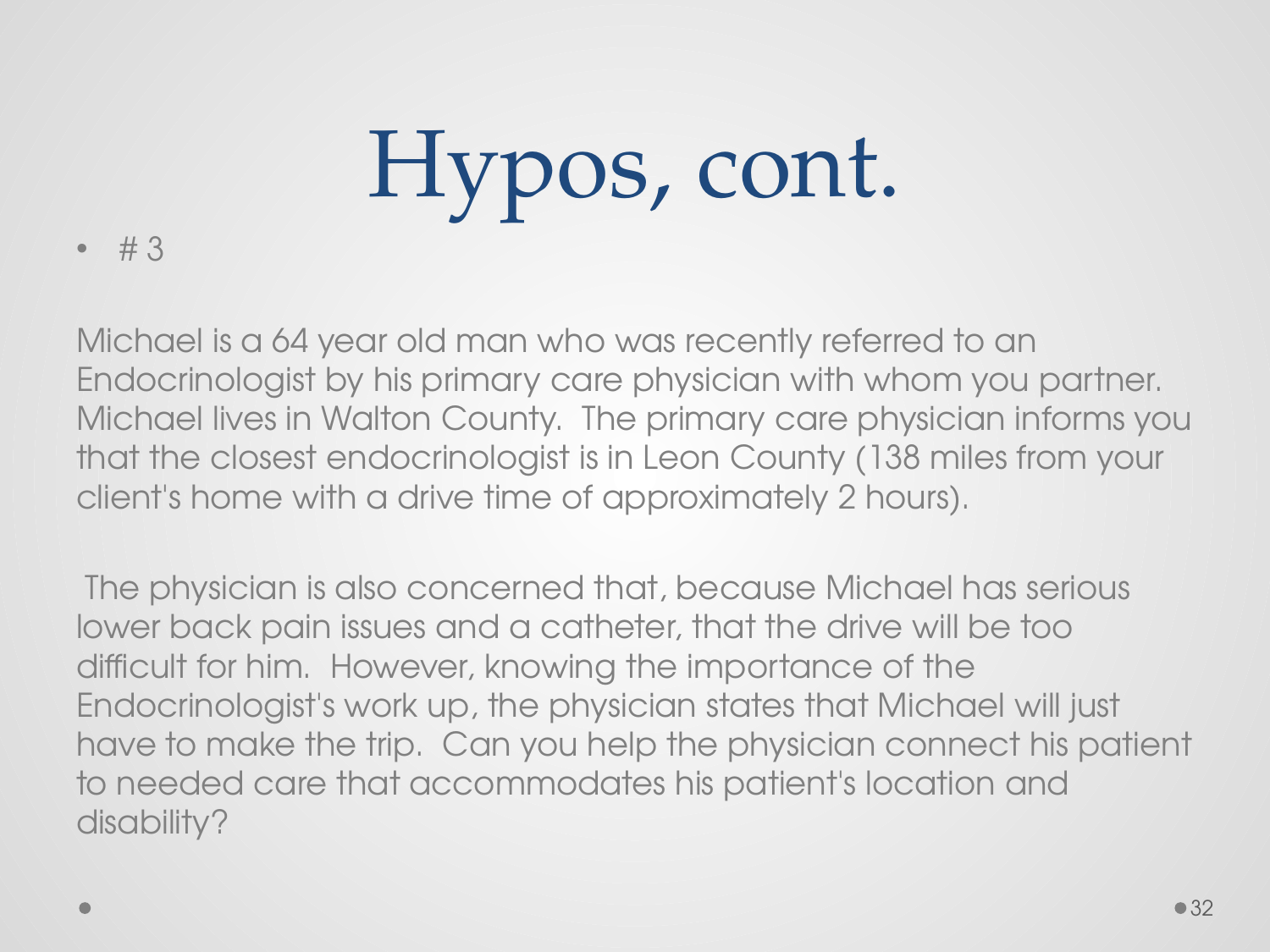

# Hypos, cont.
# 3

Michael is a 64 year old man who was recently referred to an Endocrinologist by his primary care physician with whom you partner.  Michael lives in Walton County.  The primary care physician informs you that the closest endocrinologist is in Leon County (138 miles from your client's home with a drive time of approximately 2 hours).

 The physician is also concerned that, because Michael has serious lower back pain issues and a catheter, that the drive will be too difficult for him.  However, knowing the importance of the Endocrinologist's work up, the physician states that Michael will just have to make the trip.  Can you help the physician connect his patient to needed care that accommodates his patient's location and disability?

32